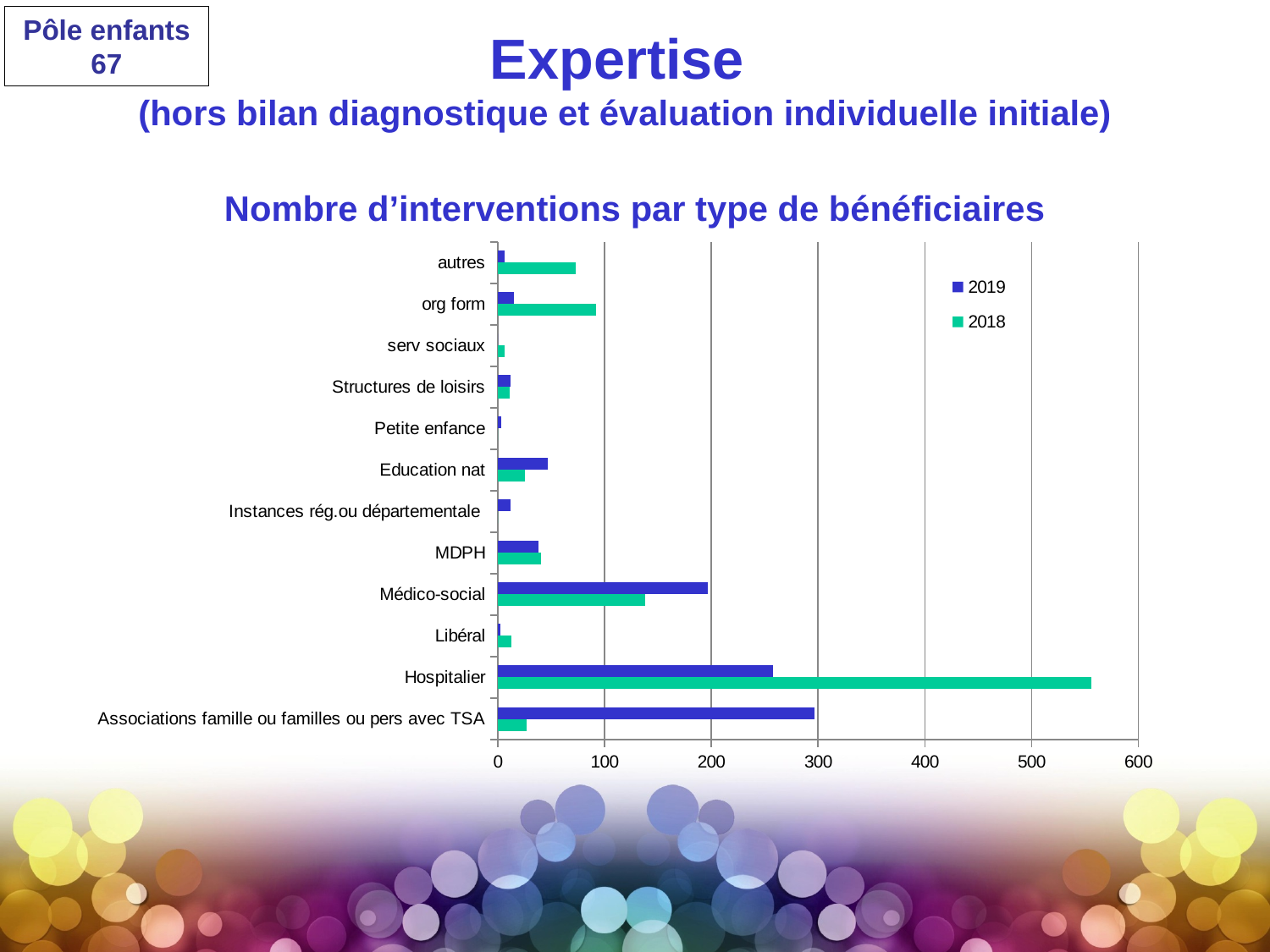

Pôle enfants 67
Expertise
(hors bilan diagnostique et évaluation individuelle initiale)
# Nombre d’interventions par type de bénéficiaires

### Chart

| Category |  |  |
|---|---|---|
| Associations famille ou familles ou pers avec TSA | 27.0 | 297.0 |
| Hospitalier | 556.0 | 258.0 |
| Libéral | 13.0 | 2.0 |
| Médico-social | 138.0 | 197.0 |
| MDPH | 40.0 | 38.0 |
| Instances rég.ou départementale  | 0.0 | 12.0 |
| Education nat | 25.0 | 47.0 |
| Petite enfance | 0.0 | 3.0 |
| Structures de loisirs | 11.0 | 12.0 |
| serv sociaux | 6.0 | 0.0 |
| org form | 92.0 | 15.0 |
| autres | 73.0 | 6.0 |